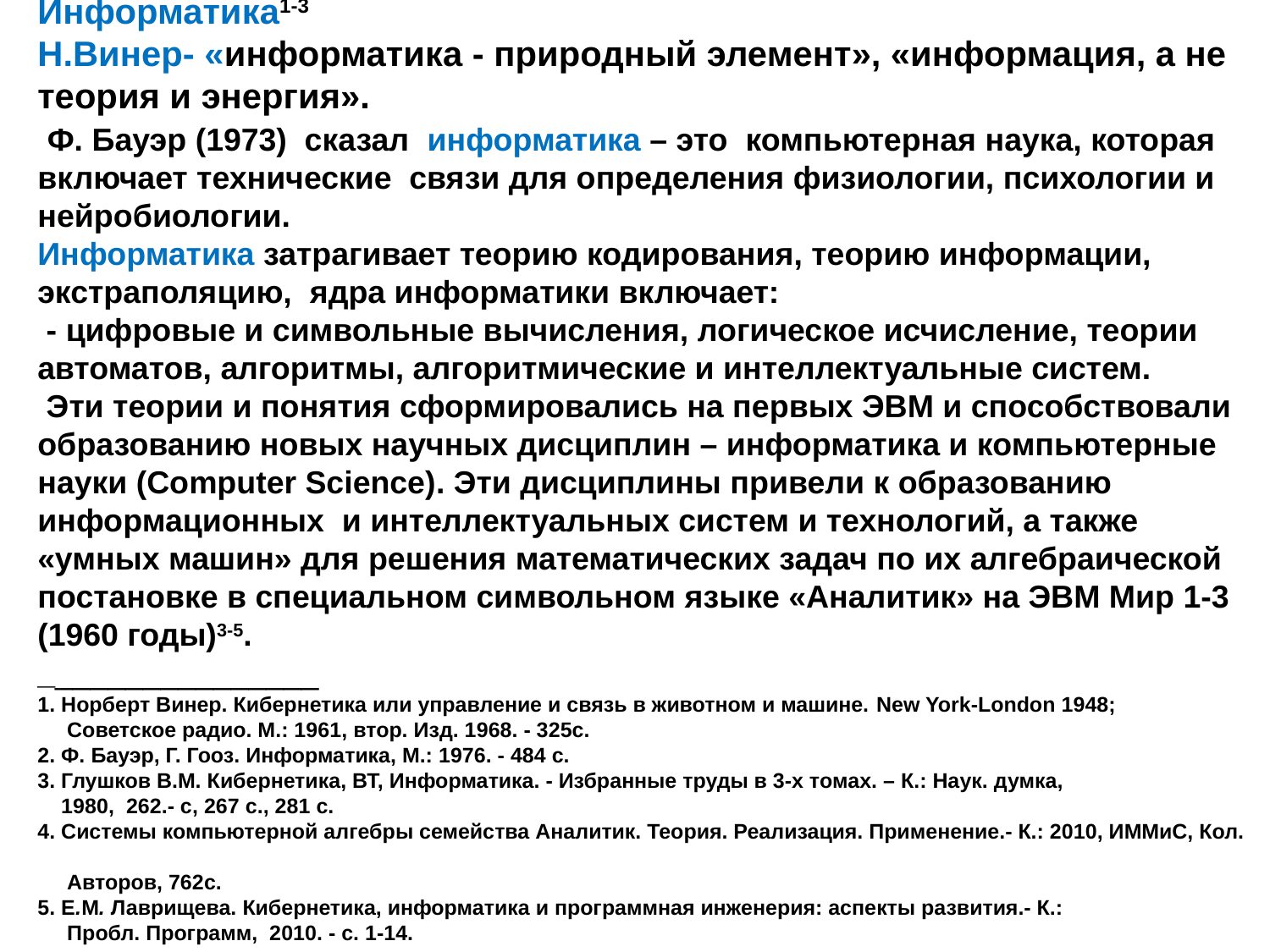

Информатика1-3
Н.Винер- «информатика - природный элемент», «информация, а не теория и энергия».
 Ф. Бауэр (1973)  сказал  информатика – это  компьютерная наука, которая включает технические  связи для определения физиологии, психологии и нейробиологии.
Информатика затрагивает теорию кодирования, теорию информации, экстраполяцию,  ядра информатики включает:
 - цифровые и символьные вычисления, логическое исчисление, теории автоматов, алгоритмы, алгоритмические и интеллектуальные систем.
 Эти теории и понятия сформировались на первых ЭВМ и способствовали образованию новых научных дисциплин – информатика и компьютерные науки (Computer Science). Эти дисциплины привели к образованию информационных  и интеллектуальных систем и технологий, а также  «умных машин» для решения математических задач по их алгебраической постановке в специальном символьном языке «Аналитик» на ЭВМ Мир 1-3 (1960 годы)3-5.
________________
1. Норберт Винер. Кибернетика или управление и связь в животном и машине. New York-London 1948;
     Советское радио. М.: 1961, втор. Изд. 1968. - 325с.
2. Ф. Бауэр, Г. Гооз. Информатика, М.: 1976. - 484 с.
3. Глушков В.М. Кибернетика, ВТ, Информатика. - Избранные труды в 3-х томах. – К.: Наук. думка,
    1980,  262.- с, 267 с., 281 с.
4. Системы компьютерной алгебры семейства Аналитик. Теория. Реализация. Применение.- К.: 2010, ИММиС, Кол.
     Авторов, 762с.
5. Е.М. Лаврищева. Кибернетика, информатика и программная инженерия: аспекты развития.- К.:
     Пробл. Программ,  2010. - с. 1-14.